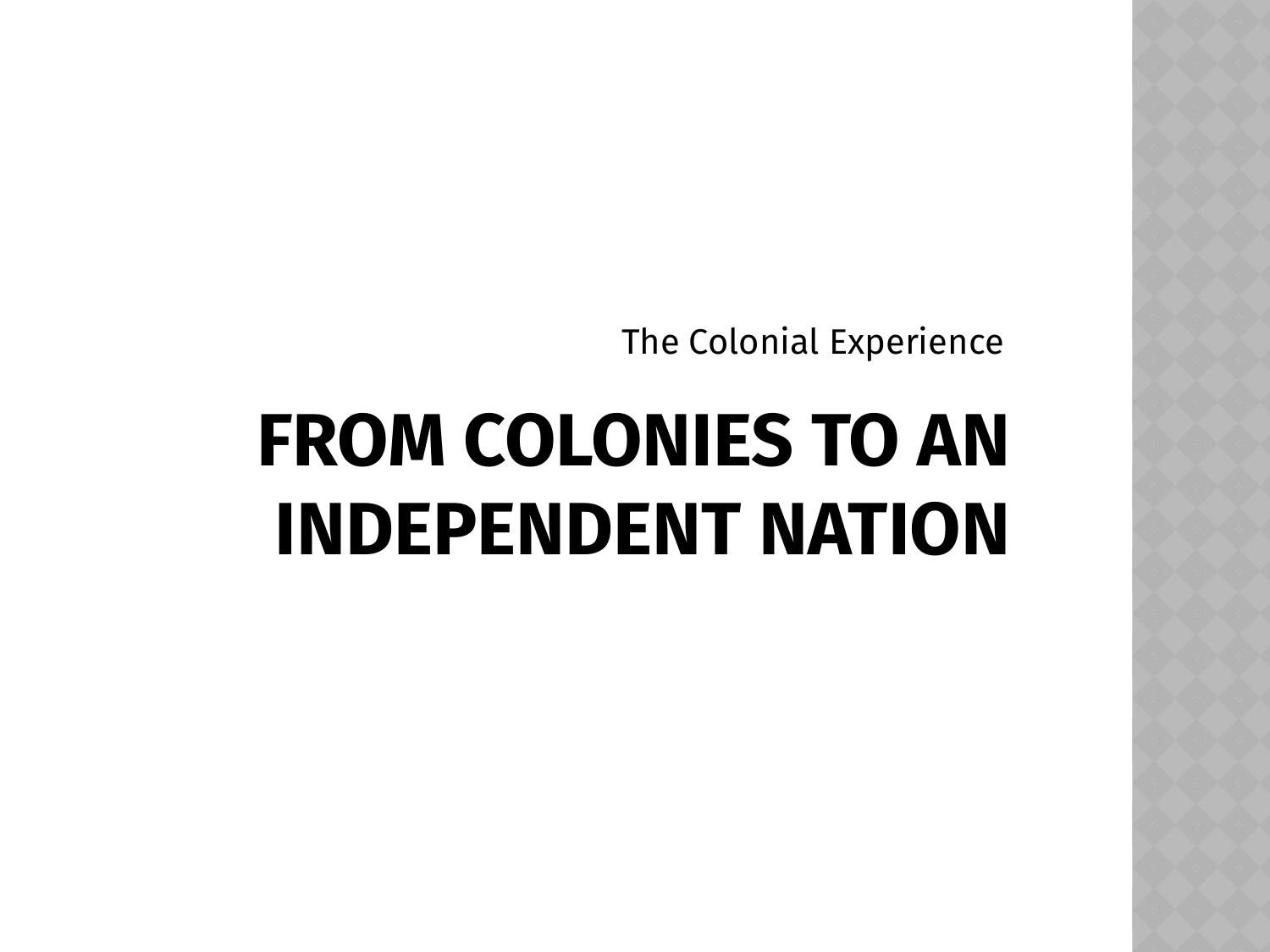

The Colonial Experience
# From Colonies to an Independent Nation